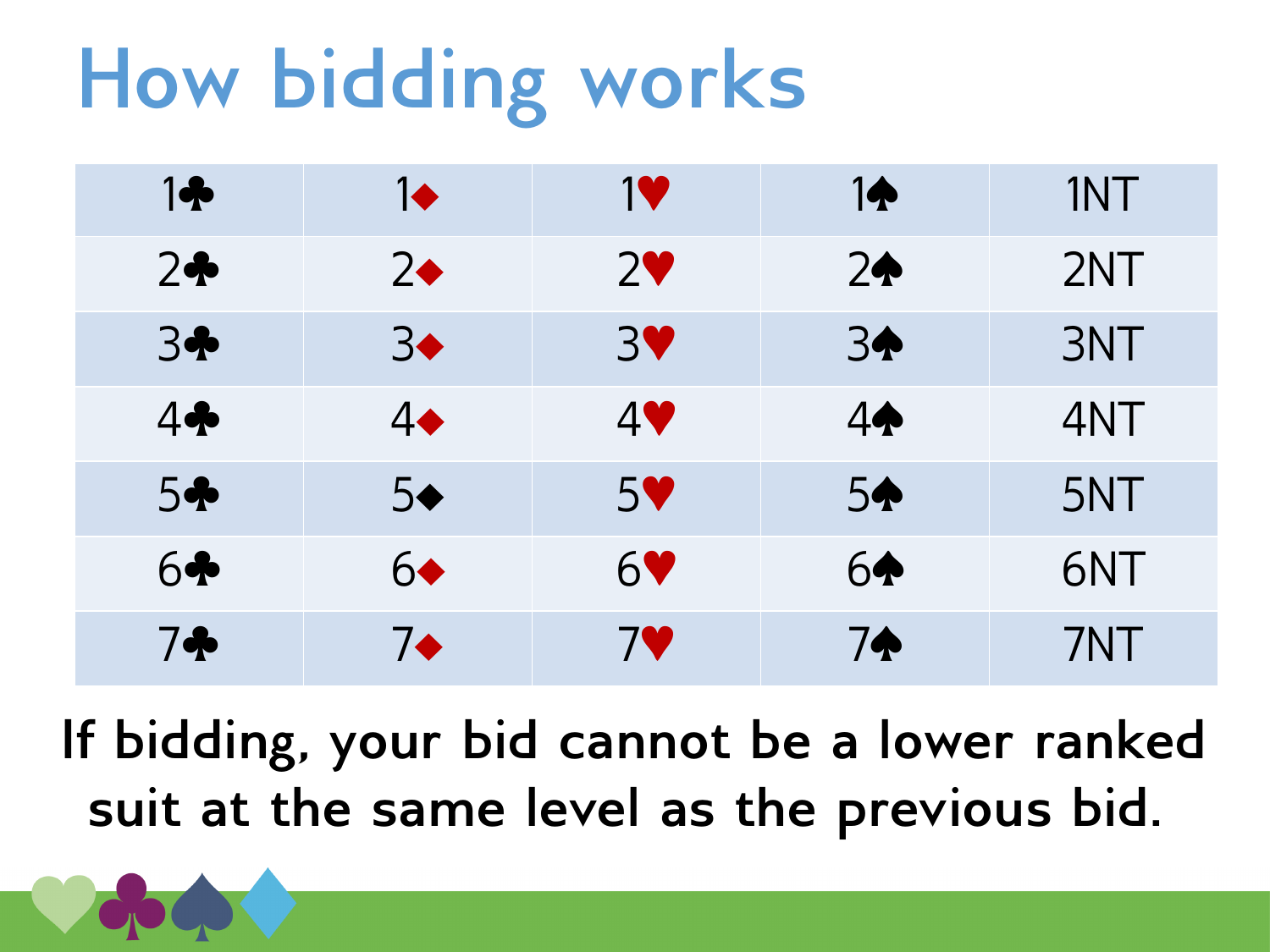

# How bidding works
|  |  |  |  |  |
| --- | --- | --- | --- | --- |
| 1♣ | 1♦ | 1♥ | 1♠ | 1NT |
| 2♣ | 2♦ | 2♥ | 2♠ | 2NT |
| 3♣ | 3♦ | 3♥ | 3♠ | 3NT |
| 4♣ | 4♦ | 4♥ | 4♠ | 4NT |
| 5♣ | 5♦ | 5♥ | 5♠ | 5NT |
| 6♣ | 6♦ | 6♥ | 6♠ | 6NT |
| 7♣ | 7♦ | 7♥ | 7♠ | 7NT |
If bidding, your bid cannot be a lower ranked suit at the same level as the previous bid.